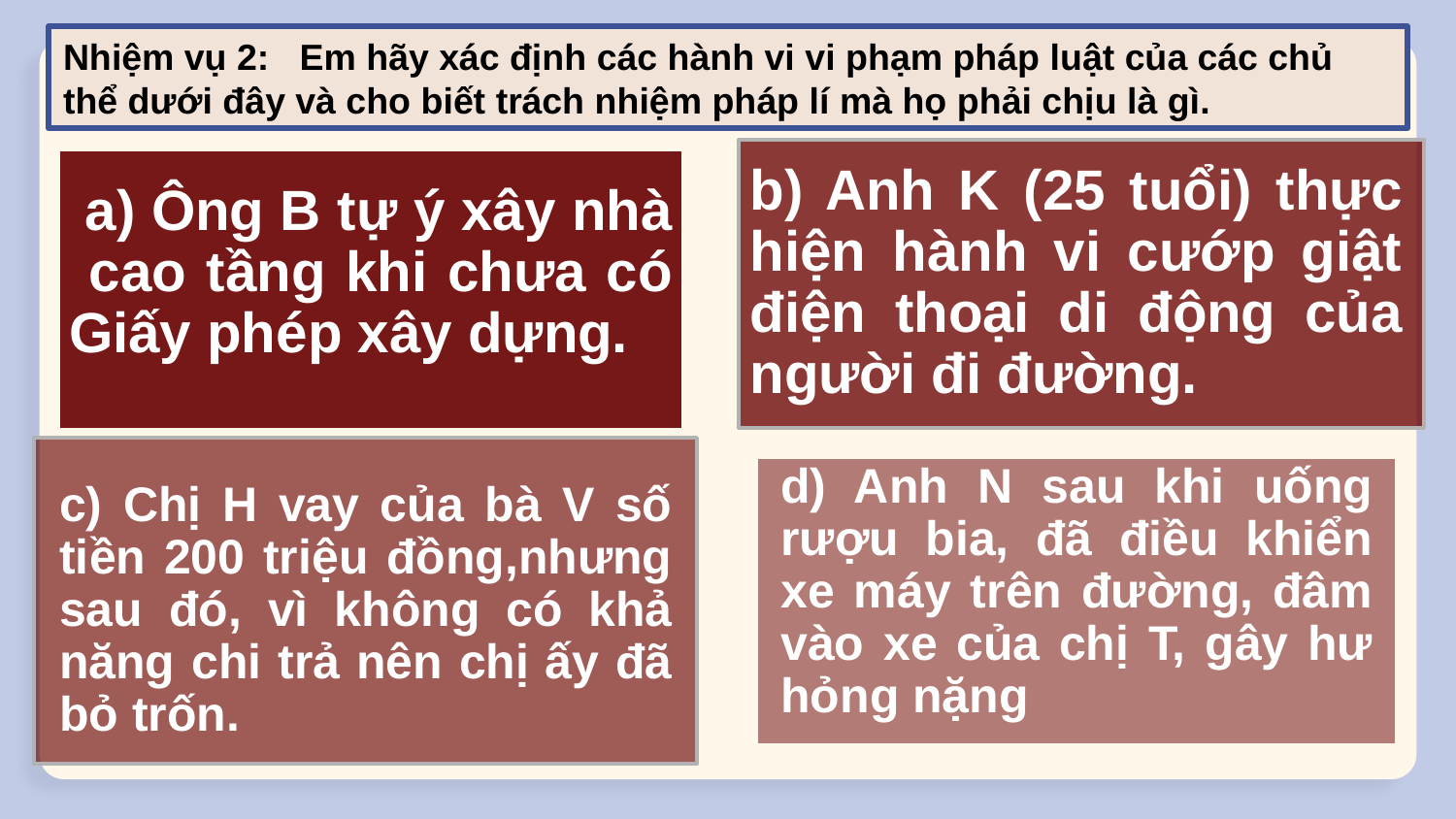

Nhiệm vụ 2:   Em hãy xác định các hành vi vi phạm pháp luật của các chủ thể dưới đây và cho biết trách nhiệm pháp lí mà họ phải chịu là gì.
 a) Ông B tự ý xây nhà  cao tầng khi chưa có Giấy phép xây dựng.

b) Anh K (25 tuổi) thực hiện hành vi cướp giật điện thoại di động của người đi đường.

c) Chị H vay của bà V số tiền 200 triệu đồng,nhưng sau đó, vì không có khả năng chi trả nên chị ấy đã bỏ trốn.
d) Anh N sau khi uống rượu bia, đã điều khiển xe máy trên đường, đâm vào xe của chị T, gây hư hỏng nặng